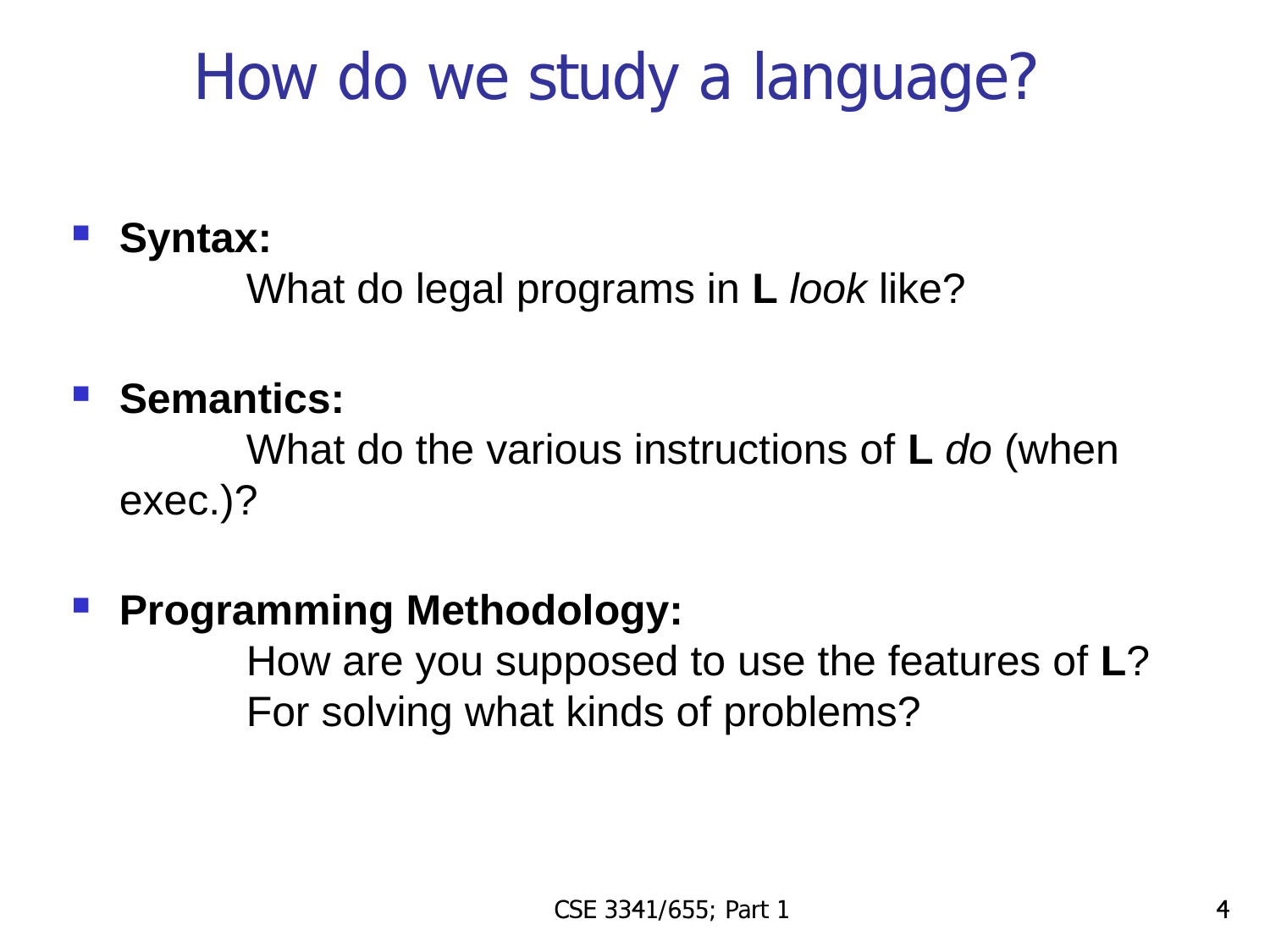

# How do we study a language?
Syntax:
	What do legal programs in L look like?
Semantics:
	What do the various instructions of L do (when exec.)?
Programming Methodology:
	How are you supposed to use the features of L?
	For solving what kinds of problems?

CSE 3341/655; Part 1
4